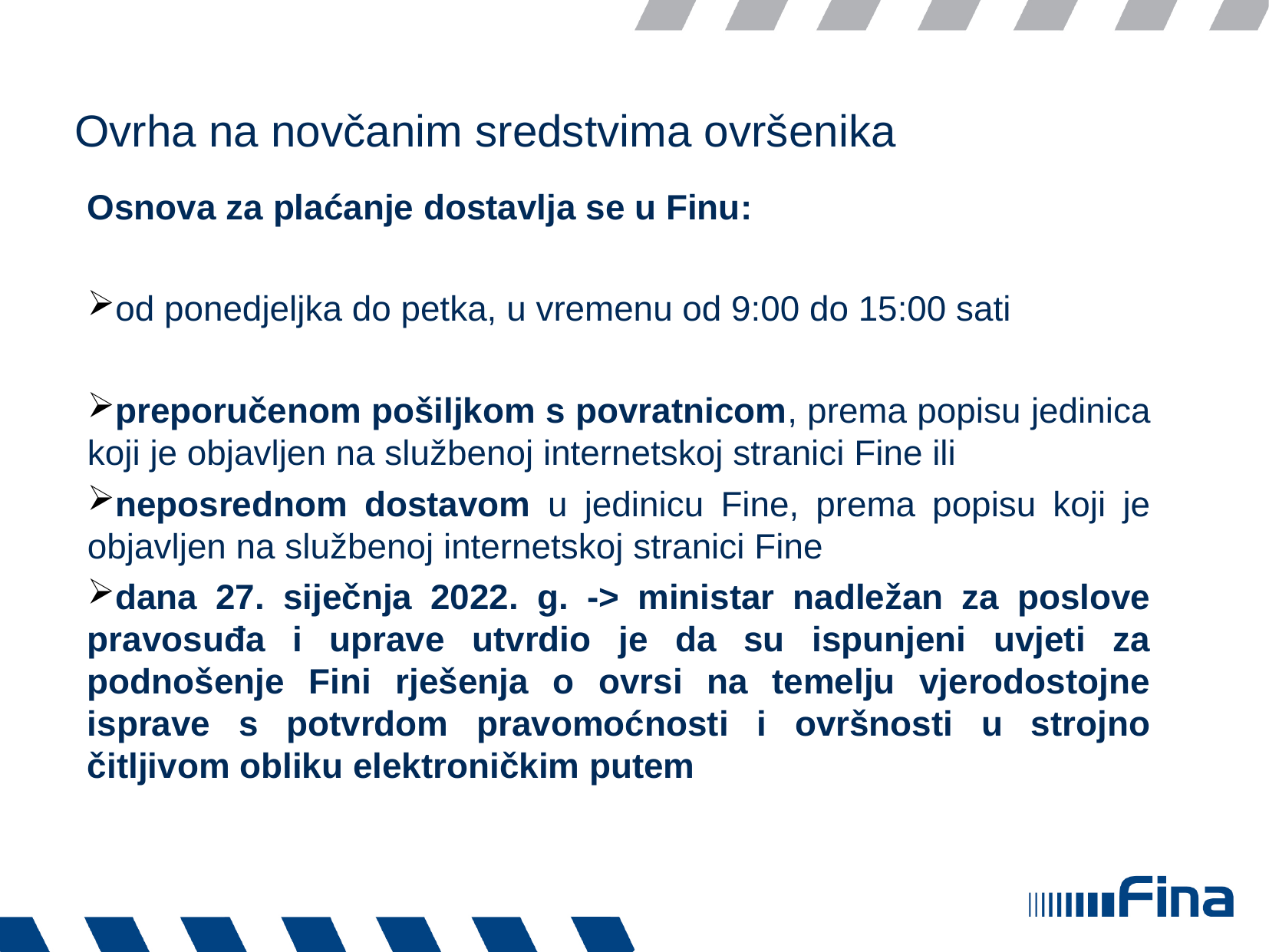

# Ovrha na novčanim sredstvima ovršenika
Osnova za plaćanje dostavlja se u Finu:

od ponedjeljka do petka, u vremenu od 9:00 do 15:00 sati

preporučenom pošiljkom s povratnicom, prema popisu jedinica koji je objavljen na službenoj internetskoj stranici Fine ili
neposrednom dostavom u jedinicu Fine, prema popisu koji je objavljen na službenoj internetskoj stranici Fine
dana 27. siječnja 2022. g. -> ministar nadležan za poslove pravosuđa i uprave utvrdio je da su ispunjeni uvjeti za podnošenje Fini rješenja o ovrsi na temelju vjerodostojne isprave s potvrdom pravomoćnosti i ovršnosti u strojno čitljivom obliku elektroničkim putem